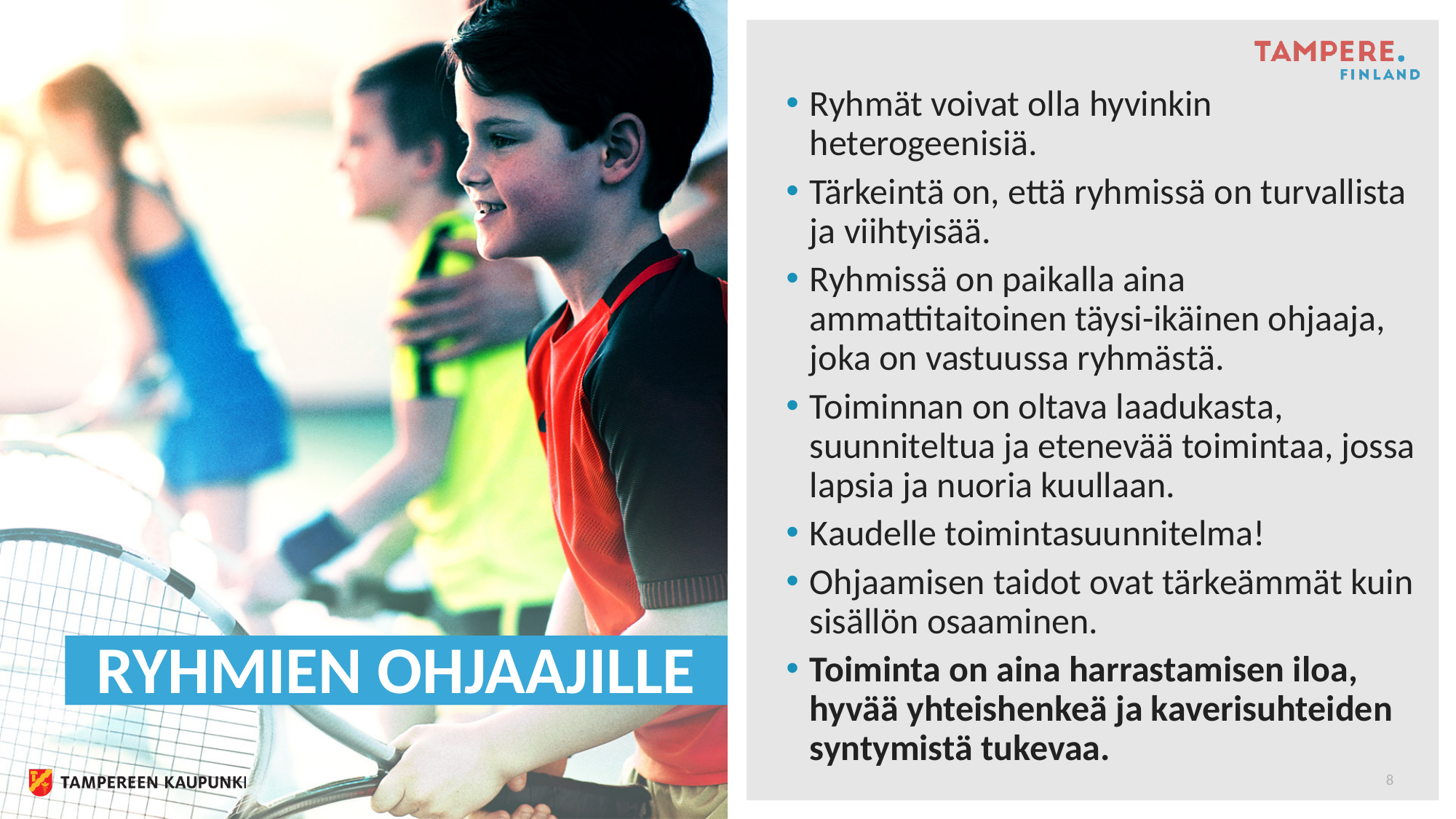

Ryhmät voivat olla hyvinkin heterogeenisiä.
Tärkeintä on, että ryhmissä on turvallista ja viihtyisää.
Ryhmissä on paikalla aina ammattitaitoinen täysi-ikäinen ohjaaja, joka on vastuussa ryhmästä.
Toiminnan on oltava laadukasta, suunniteltua ja etenevää toimintaa, jossa lapsia ja nuoria kuullaan.
Kaudelle toimintasuunnitelma!
Ohjaamisen taidot ovat tärkeämmät kuin sisällön osaaminen.
Toiminta on aina harrastamisen iloa, hyvää yhteishenkeä ja kaverisuhteiden syntymistä tukevaa.

# Ryhmien ohjaajille
8